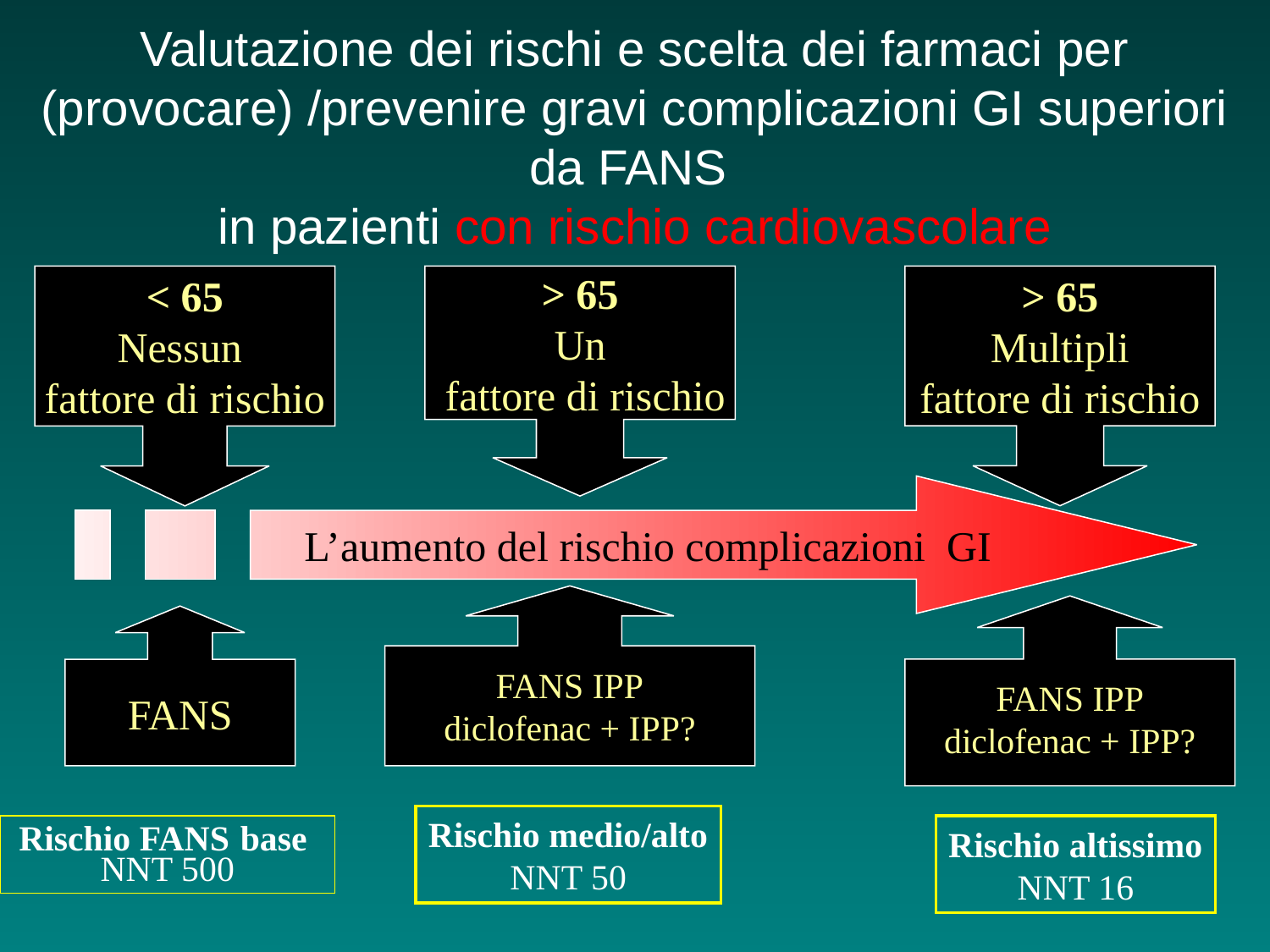

# Valutazione dei rischi e scelta dei farmaci per (provocare) /prevenire gravi complicazioni GI superiori da FANS in pazienti con rischio cardiovascolare
> 65
Un
 fattore di rischio

> 65
Multipli
fattore di rischio

< 65
Nessun
fattore di rischio
L’aumento del rischio complicazioni  GI

FANS IPP
diclofenac + IPP?

FANS IPP
diclofenac + IPP?

FANS
Rischio medio/alto
NNT 50
Rischio altissimo
NNT 16
Rischio FANS base
NNT 500